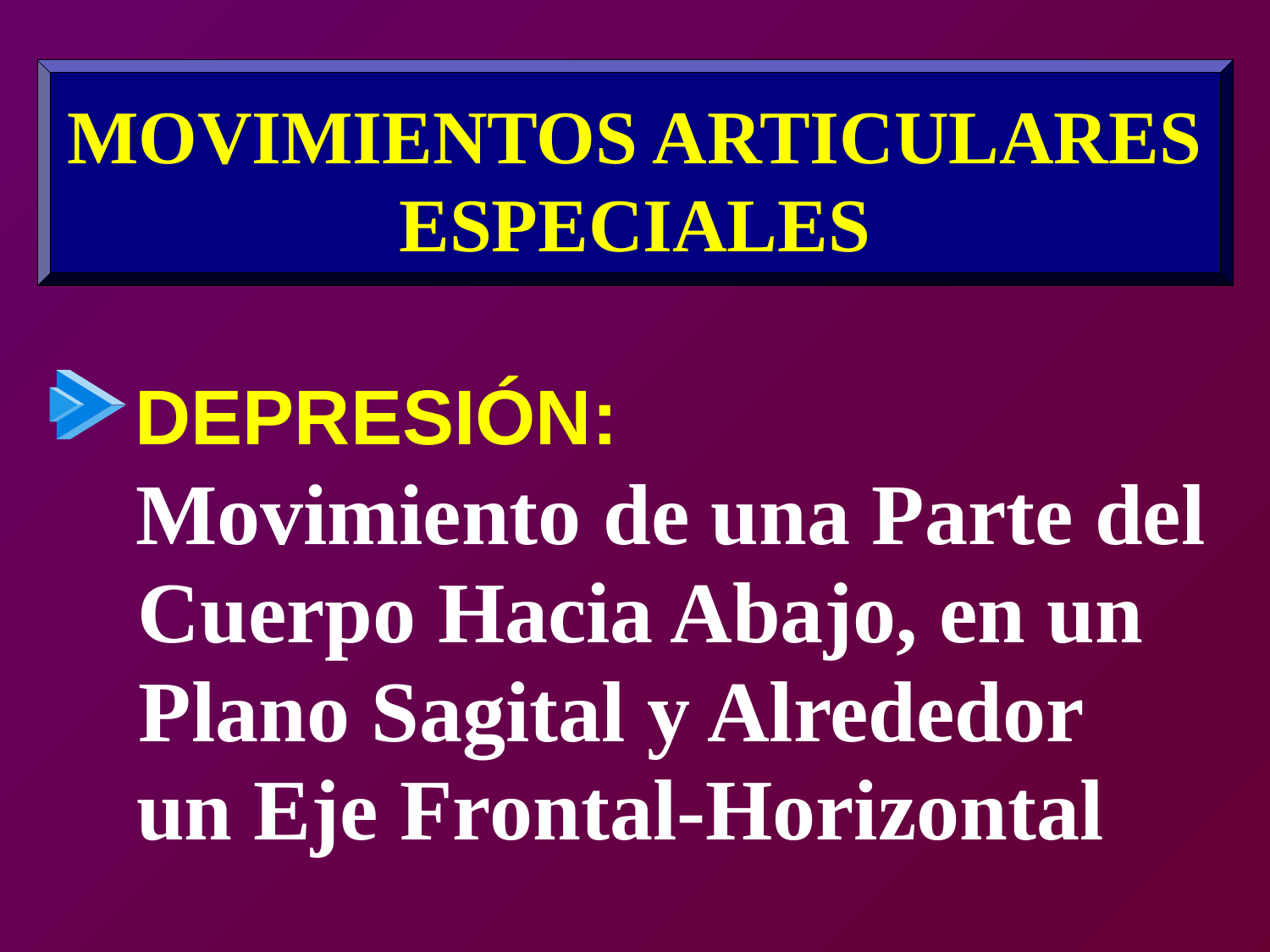

MOVIMIENTOS ARTICULARES
ESPECIALES

DEPRESIÓN:

Movimiento de una Parte del
Cuerpo Hacia Abajo, en un
Plano Sagital y Alrededor
un Eje Frontal-Horizontal